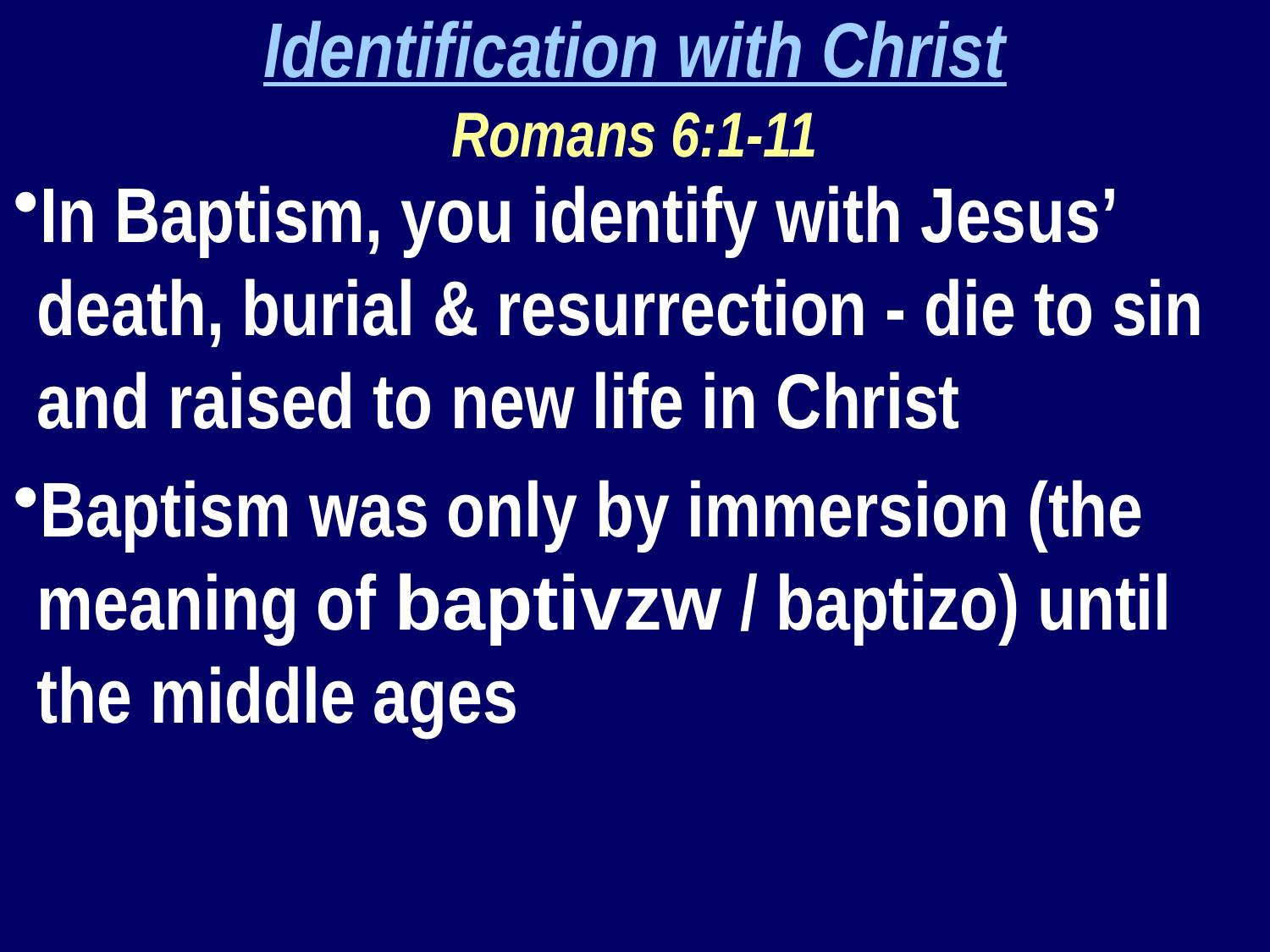

Identification with Christ
Romans 6:1-11
In Baptism, you identify with Jesus’ death, burial & resurrection - die to sin and raised to new life in Christ
Baptism was only by immersion (the meaning of baptivzw / baptizo) until the middle ages